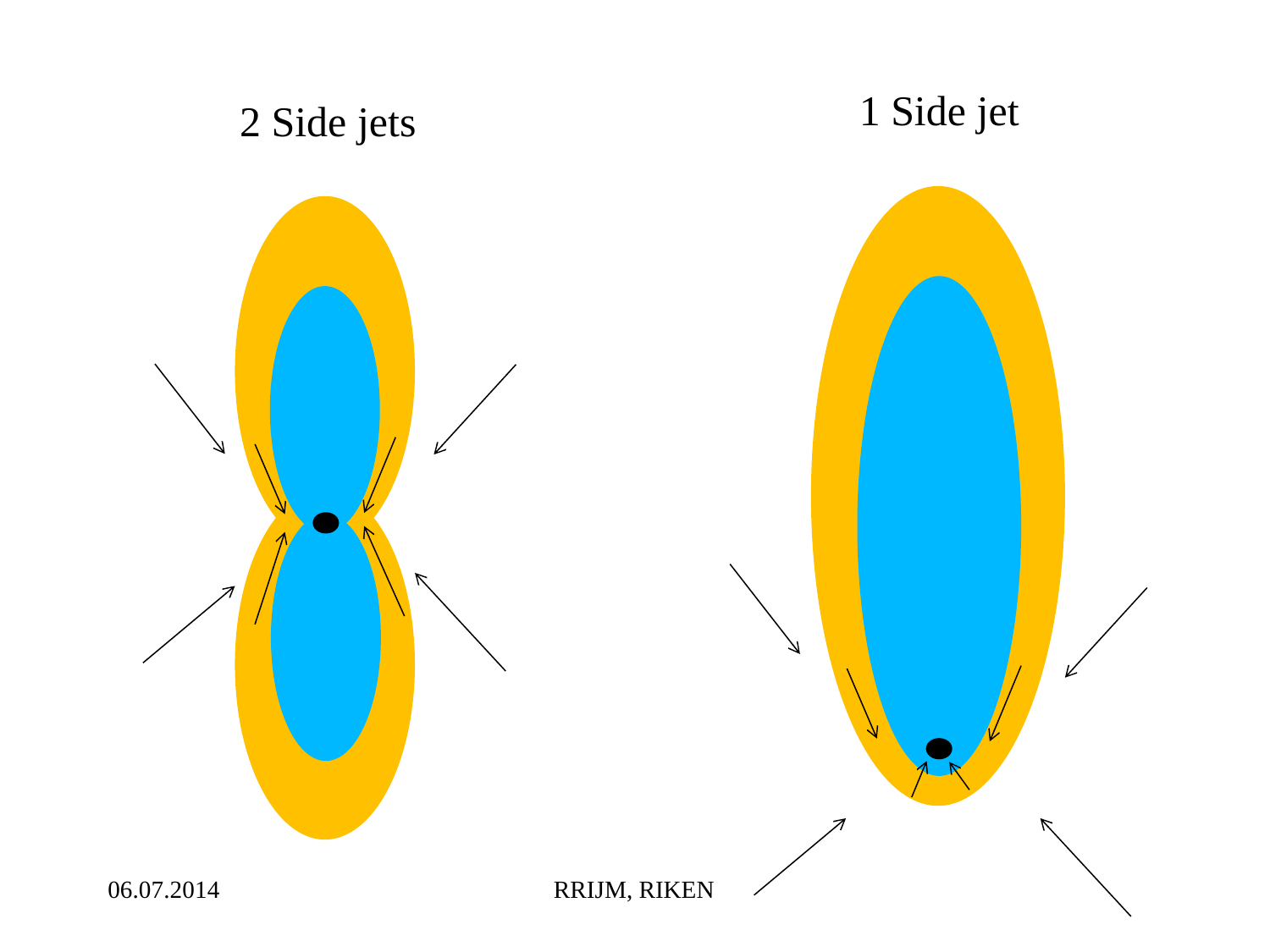

1 Side jet
2 Side jets

06.07.2014
RRIJM, RIKEN